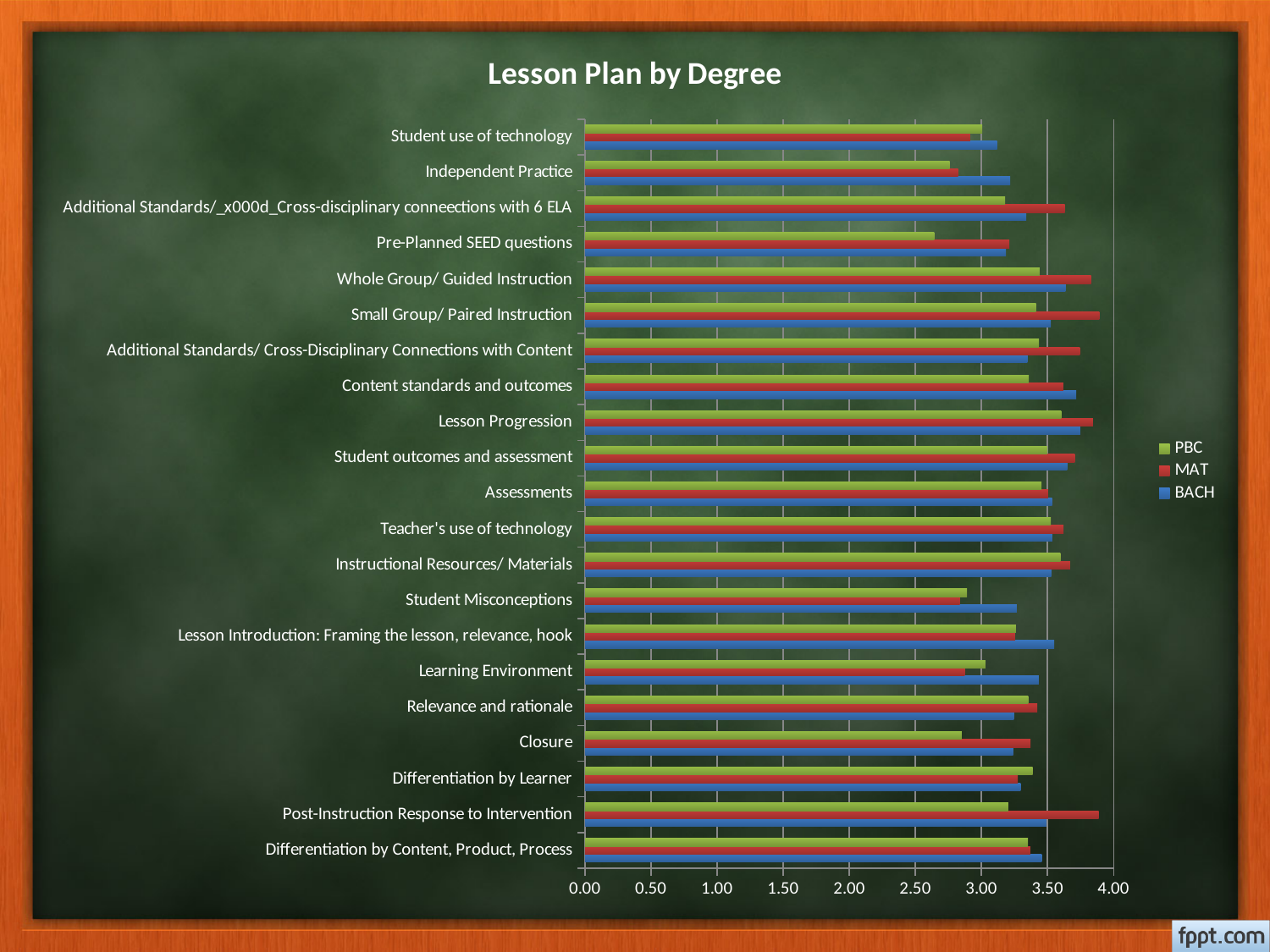

### Chart: Lesson Plan by Degree

| Category | BACH | MAT | PBC |
|---|---|---|---|
| Differentiation by Content, Product, Process | 3.456395348837209 | 3.369549418604651 | 3.35257312863372 |
| Post-Instruction Response to Intervention | 3.492125984251968 | 3.88713910761155 | 3.202974628171478 |
| Differentiation by Learner | 3.295620437956205 | 3.276249298147108 | 3.388124649073554 |
| Closure | 3.240572979378094 | 3.372041613312182 | 2.851305034752083 |
| Relevance and rationale | 3.245283018867924 | 3.422351233671988 | 3.354032759693137 |
| Learning Environment | 3.433734939759036 | 2.874163319946452 | 3.030901383311022 |
| Lesson Introduction: Framing the lesson, relevance, hook | 3.550513022888713 | 3.255228887134965 | 3.26059034629045 |
| Student Misconceptions | 3.267716535433071 | 2.83727034120735 | 2.890529308836395 |
| Instructional Resources/ Materials | 3.527950310559006 | 3.671325051759834 | 3.597400916888495 |
| Teacher's use of technology | 3.536496350364963 | 3.620999438517686 | 3.524785433544557 |
| Assessments | 3.534883720930233 | 3.504360465116279 | 3.455441497093023 |
| Student outcomes and assessment | 3.648809523809524 | 3.706101190476191 | 3.500116257440475 |
| Lesson Progression | 3.747692307692307 | 3.843461538461538 | 3.604338942307692 |
| Content standards and outcomes | 3.716867469879518 | 3.619477911646586 | 3.359043316121628 |
| Additional Standards/ Cross-Disciplinary Connections with Content | 3.348 | 3.744 | 3.435 |
| Small Group/ Paired Instruction | 3.525830258302582 | 3.891758917589176 | 3.413232882328823 |
| Whole Group/ Guided Instruction | 3.636074656010172 | 3.828689092230144 | 3.440241080247264 |
| Pre-Planned SEED questions | 3.185378590078329 | 3.21067232375979 | 2.64316967199739 |
| Additional Standards/_x000d_Cross-disciplinary conneections with 6 ELA | 3.34 | 3.631111111111111 | 3.17962962962963 |
| Independent Practice | 3.218460880260976 | 2.824595492331735 | 2.760248121804889 |
| Student use of technology | 3.118110236220472 | 2.915135608048994 | 3.006306503353747 |